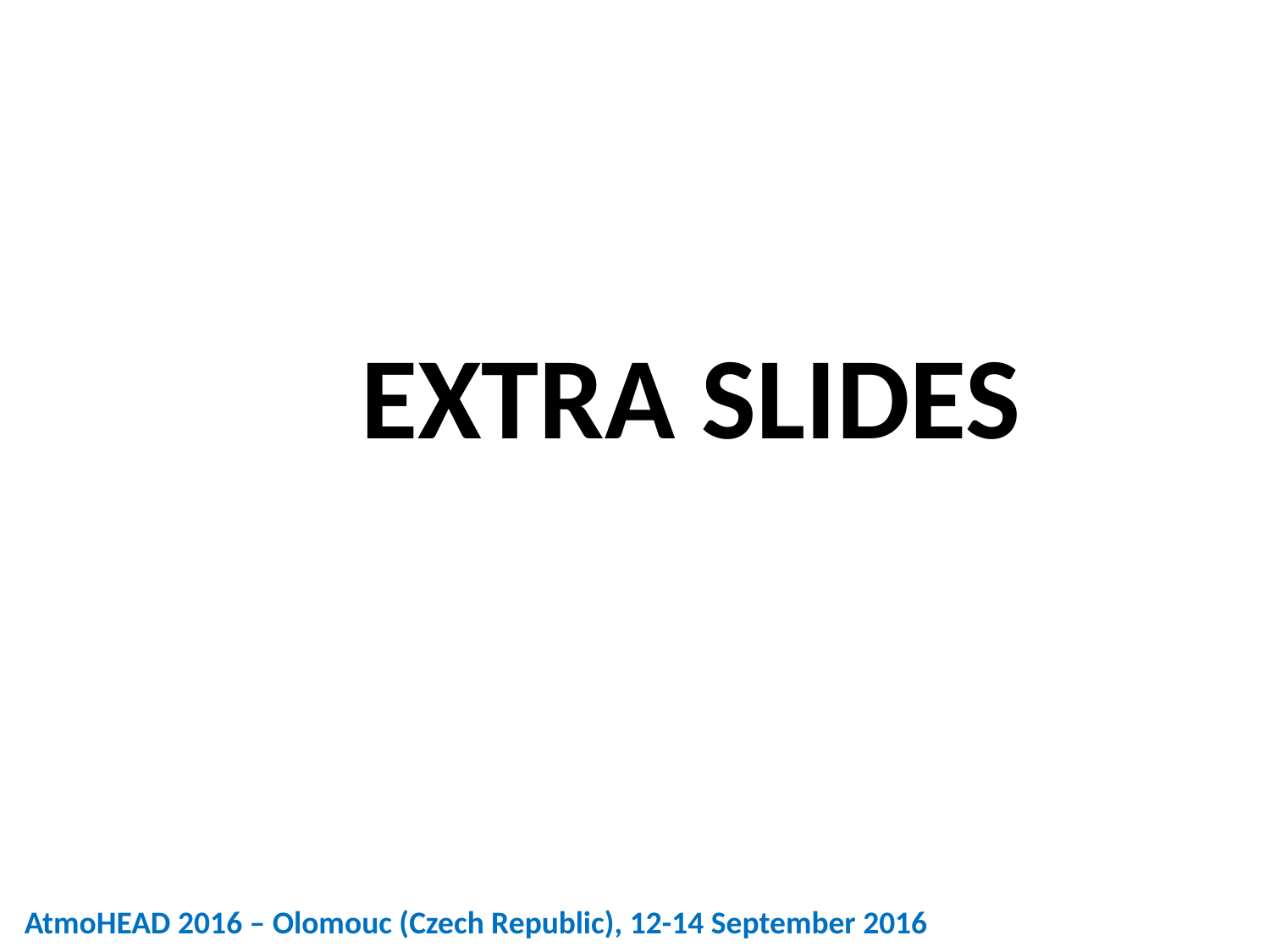

EXTRA SLIDES
AtmoHEAD 2016 – Olomouc (Czech Republic), 12-14 September 2016